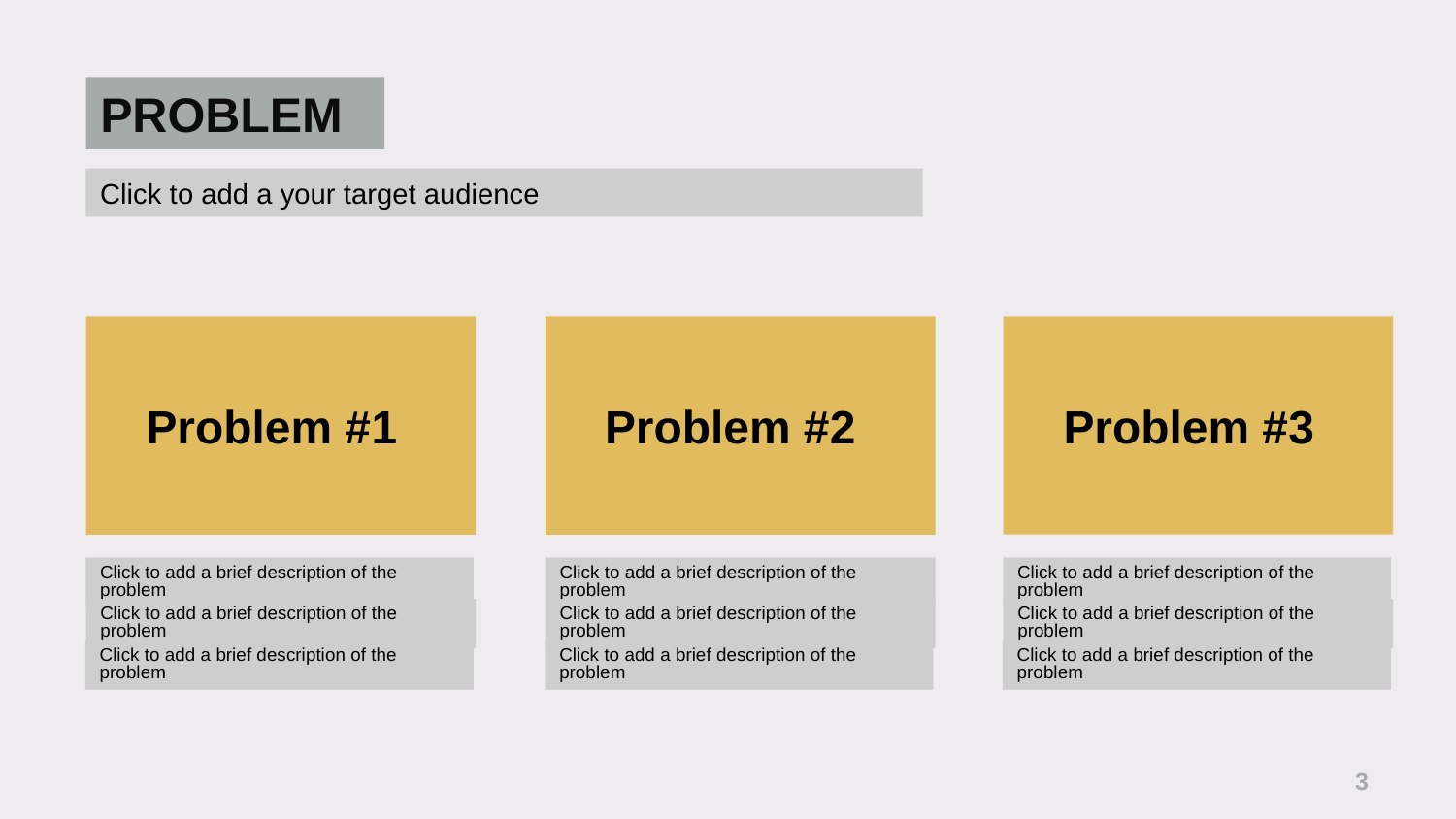

PROBLEM
Click to add a your target audience

Problem #3
Problem #2
Problem #1
Click to add a brief description of the problem
Click to add a brief description of the problem
Click to add a brief description of the problem
Click to add a brief description of the problem
Click to add a brief description of the problem
Click to add a brief description of the problem
Click to add a brief description of the problem
Click to add a brief description of the problem
Click to add a brief description of the problem
3